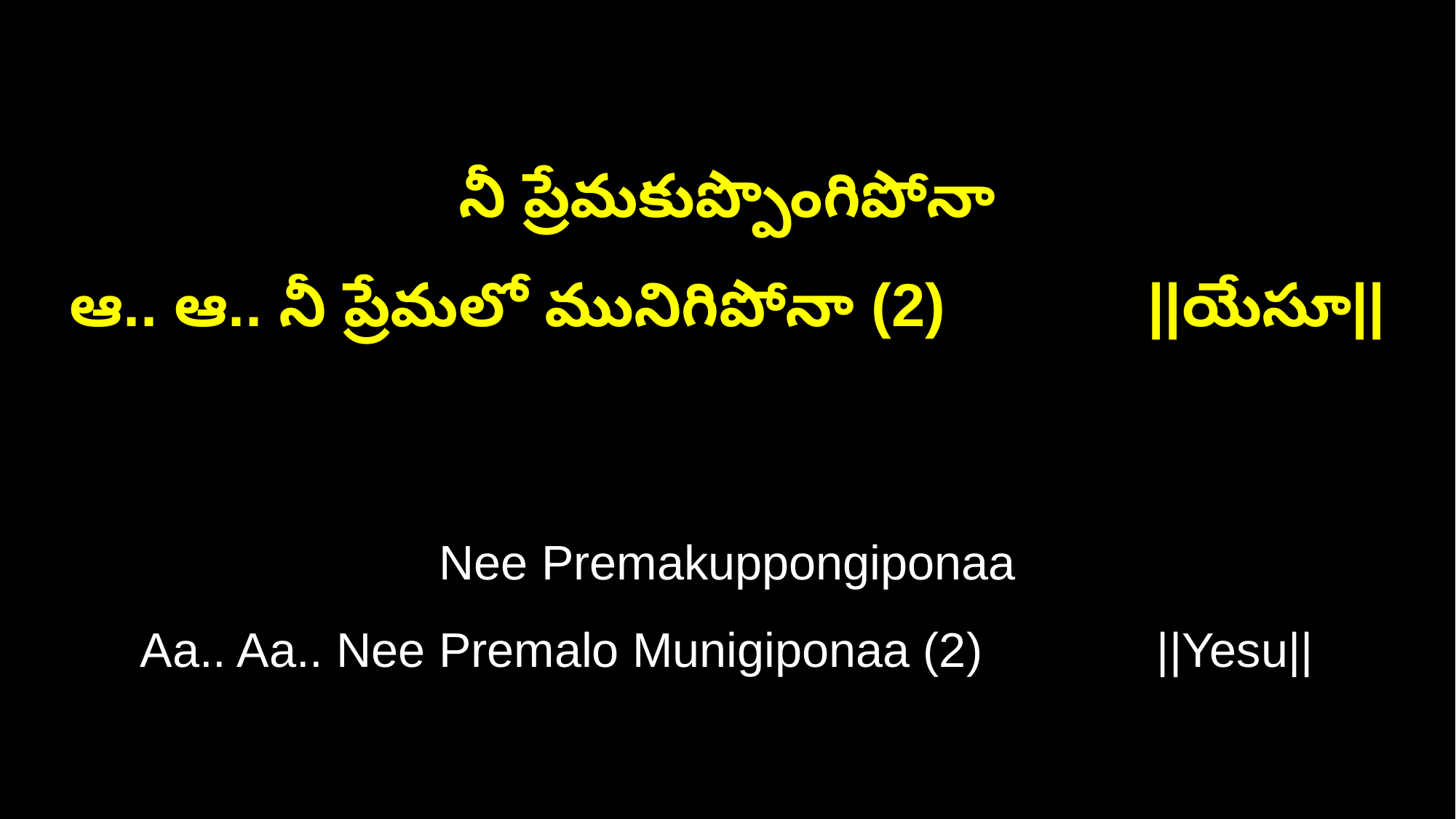

నీ ప్రేమకుప్పొంగిపోనా
ఆ.. ఆ.. నీ ప్రేమలో మునిగిపోనా (2)            ||యేసూ||
Nee Premakuppongiponaa
Aa.. Aa.. Nee Premalo Munigiponaa (2)             ||Yesu||